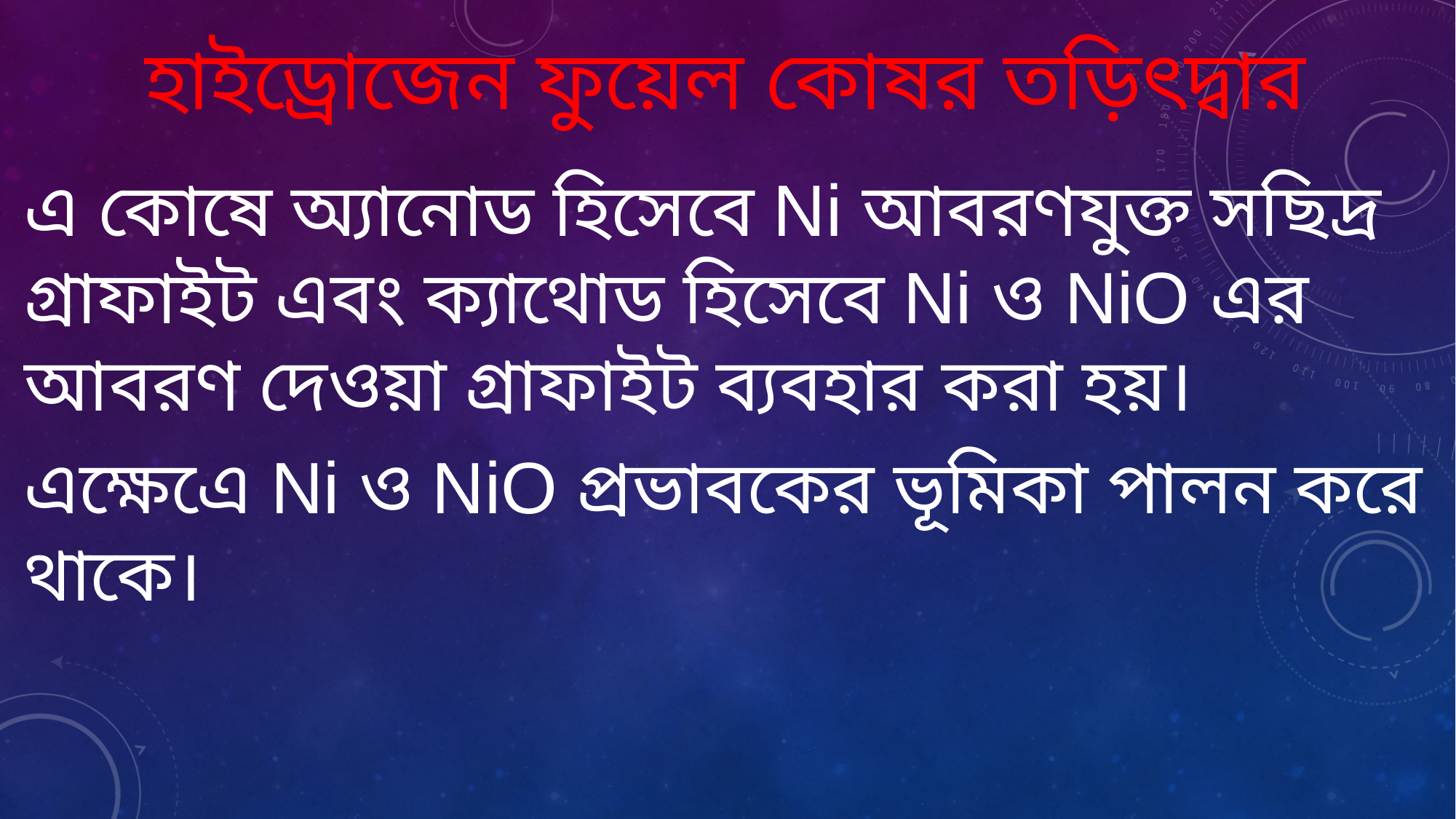

# হাইড্রোজেন ফুয়েল কোষর তড়িৎদ্বার
এ কোষে অ্যানোড হিসেবে Ni আবরণযুক্ত সছিদ্র গ্রাফাইট এবং ক্যাথোড হিসেবে Ni ও NiO এর আবরণ দেওয়া গ্রাফাইট ব্যবহার করা হয়।
এক্ষেএে Ni ও NiO প্রভাবকের ভূমিকা পালন করে থাকে।